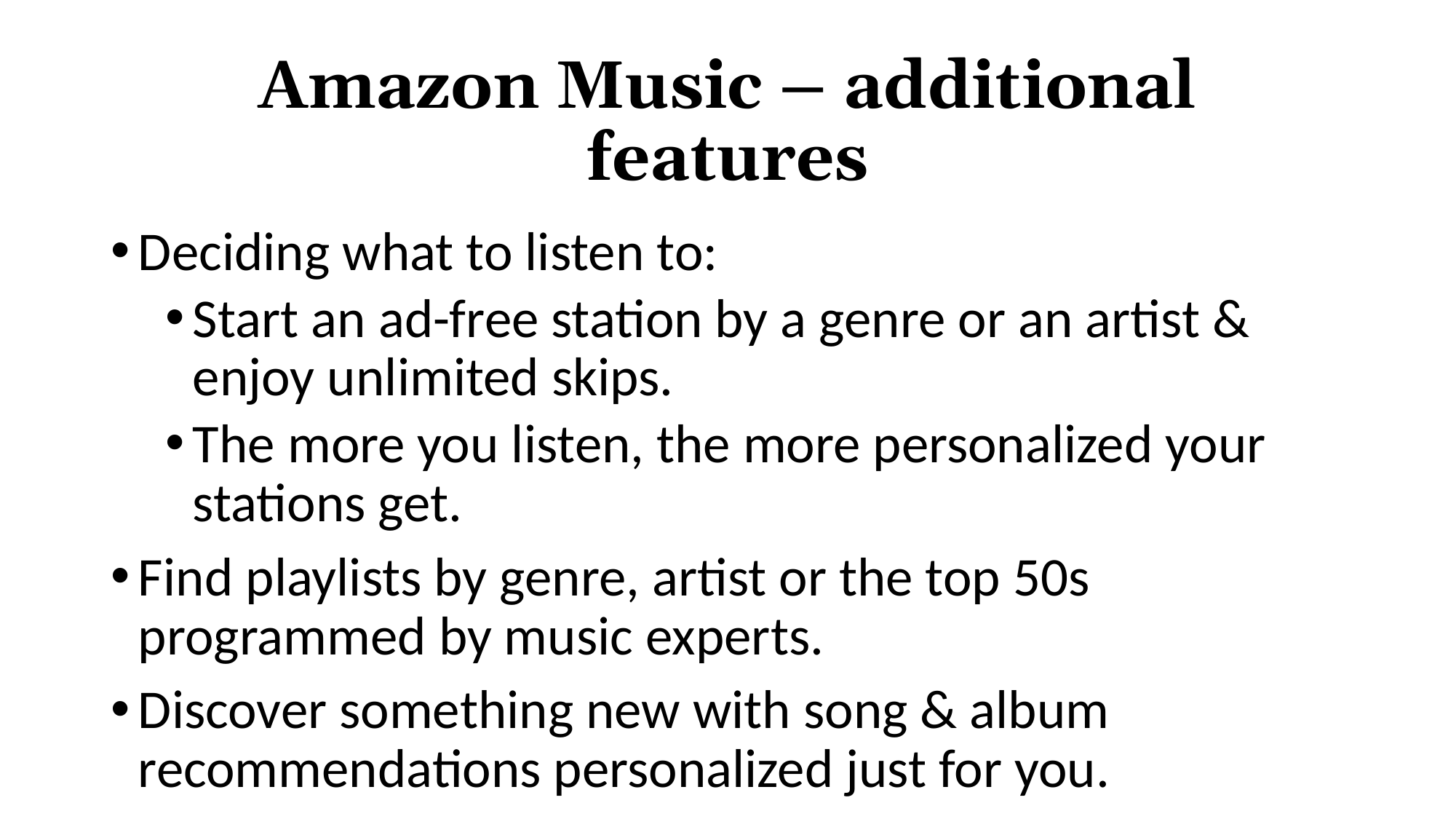

# Amazon Music – additional features
Deciding what to listen to:
Start an ad-free station by a genre or an artist & enjoy unlimited skips.
The more you listen, the more personalized your stations get.
Find playlists by genre, artist or the top 50s programmed by music experts.
Discover something new with song & album recommendations personalized just for you.